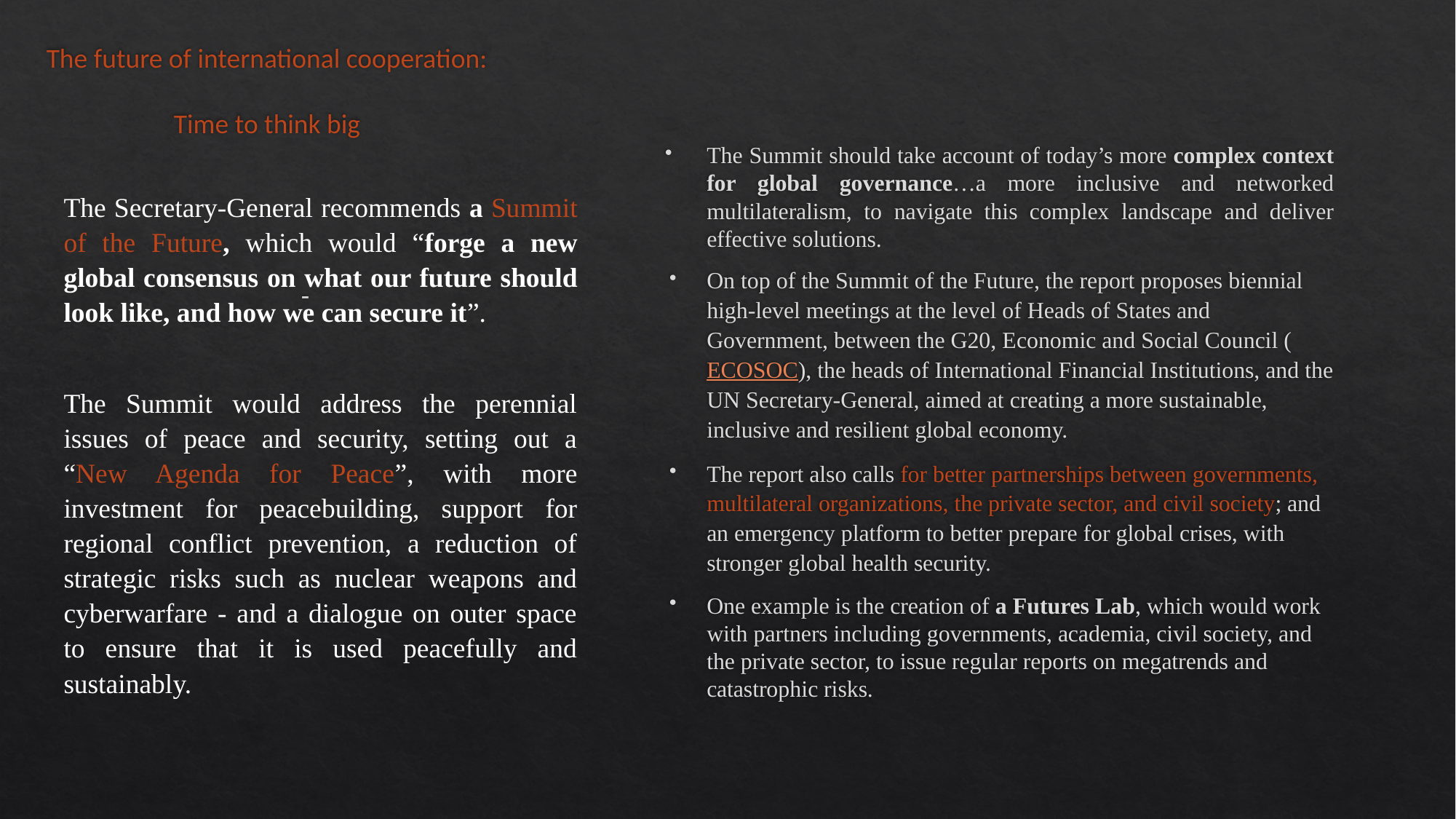

# The future of international cooperation: Time to think big

The Summit should take account of today’s more complex context for global governance…a more inclusive and networked multilateralism, to navigate this complex landscape and deliver effective solutions.
On top of the Summit of the Future, the report proposes biennial high-level meetings at the level of Heads of States and Government, between the G20, Economic and Social Council (ECOSOC), the heads of International Financial Institutions, and the UN Secretary-General, aimed at creating a more sustainable, inclusive and resilient global economy.
The report also calls for better partnerships between governments, multilateral organizations, the private sector, and civil society; and an emergency platform to better prepare for global crises, with stronger global health security.
One example is the creation of a Futures Lab, which would work with partners including governments, academia, civil society, and the private sector, to issue regular reports on megatrends and catastrophic risks.

The Secretary-General recommends a Summit of the Future, which would “forge a new global consensus on what our future should look like, and how we can secure it”.

The Summit would address the perennial issues of peace and security, setting out a “New Agenda for Peace”, with more investment for peacebuilding, support for regional conflict prevention, a reduction of strategic risks such as nuclear weapons and cyberwarfare - and a dialogue on outer space to ensure that it is used peacefully and sustainably.
 -